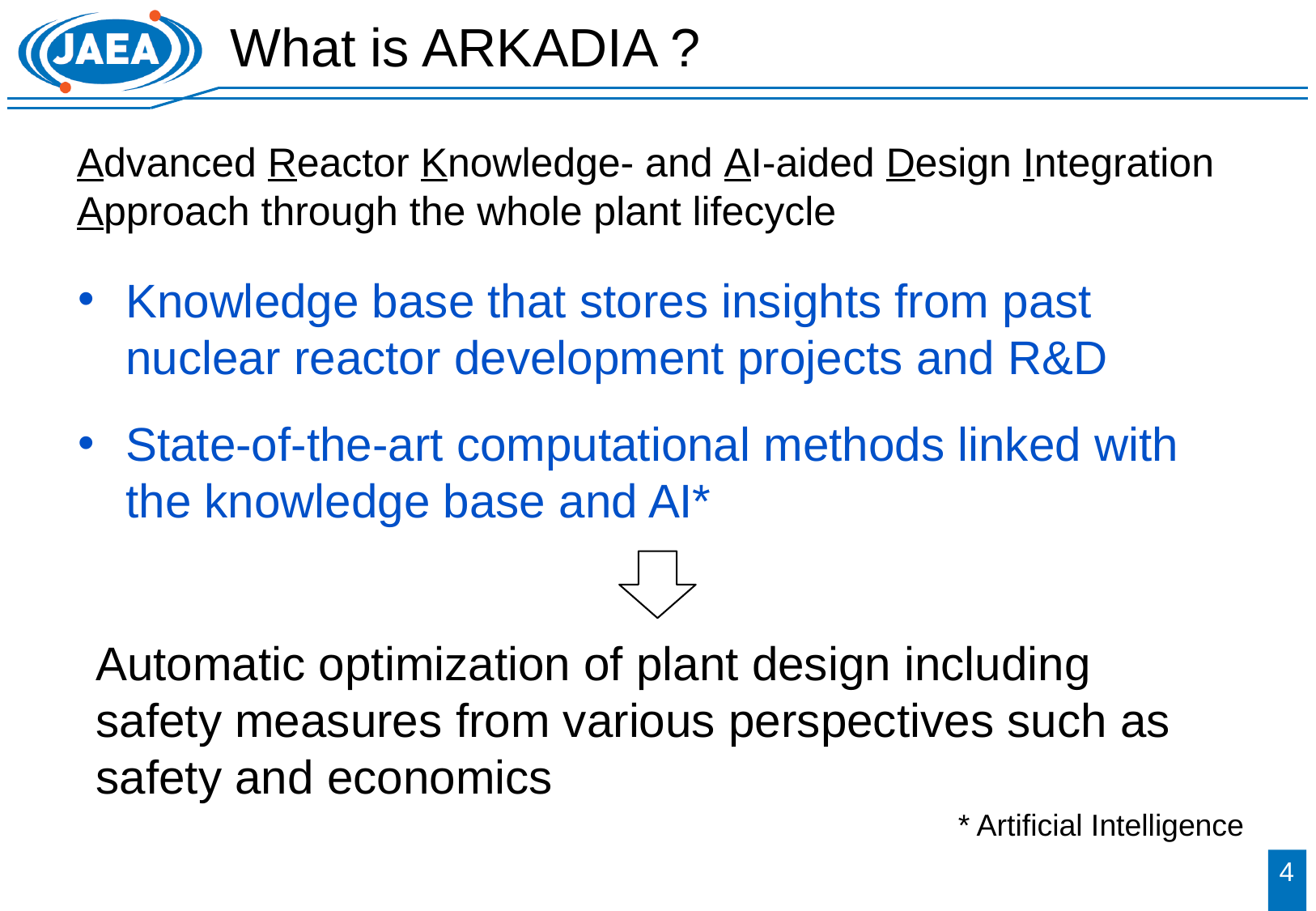

# What is ARKADIA ?
Advanced Reactor Knowledge- and AI-aided Design Integration Approach through the whole plant lifecycle
Knowledge base that stores insights from past nuclear reactor development projects and R&D
State-of-the-art computational methods linked with the knowledge base and AI*

Automatic optimization of plant design including safety measures from various perspectives such as safety and economics
* Artificial Intelligence
4